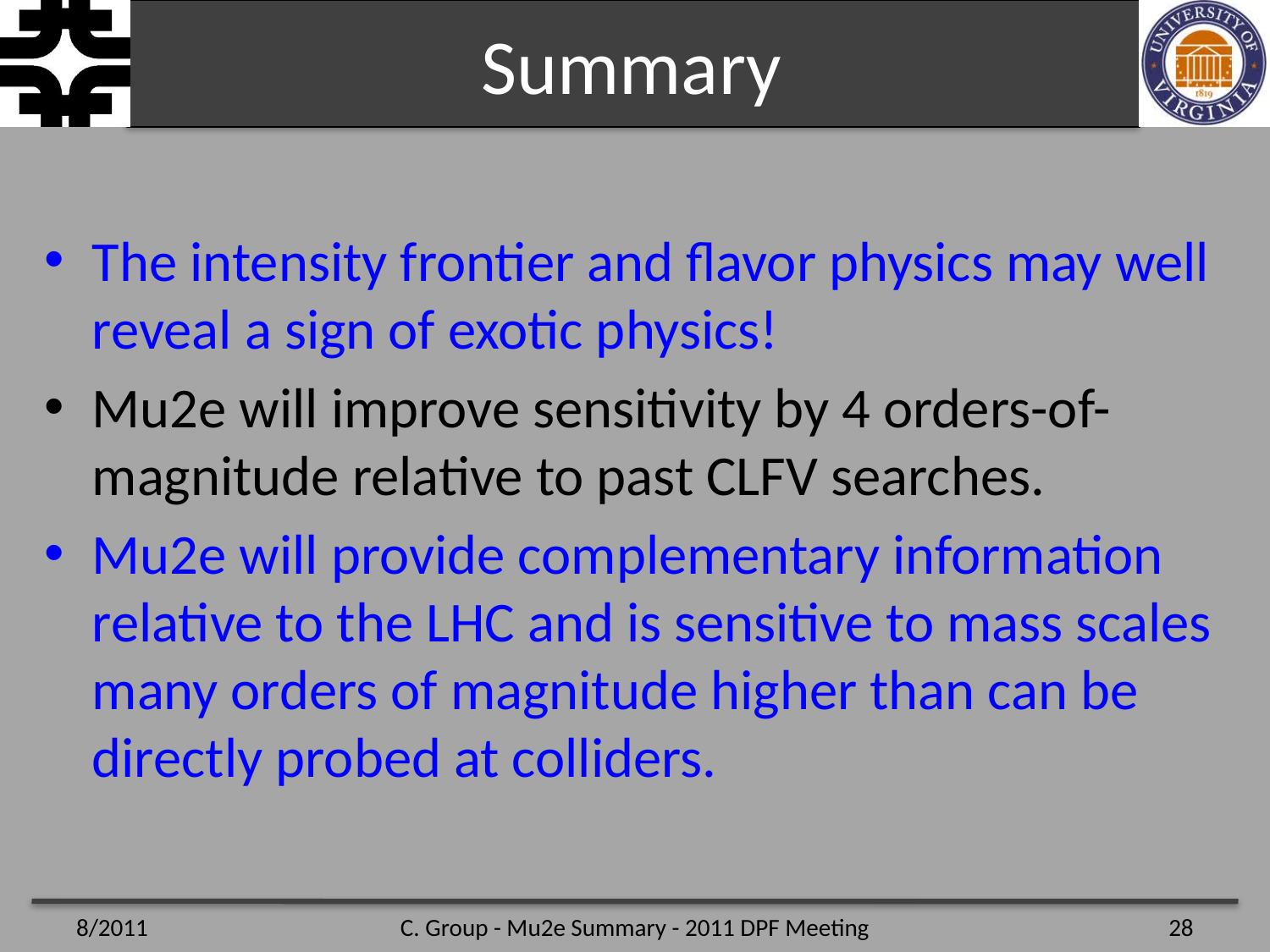

# Summary
The intensity frontier and flavor physics may well reveal a sign of exotic physics!
Mu2e will improve sensitivity by 4 orders-of-magnitude relative to past CLFV searches.
Mu2e will provide complementary information relative to the LHC and is sensitive to mass scales many orders of magnitude higher than can be directly probed at colliders.
8/2011
C. Group - Mu2e Summary - 2011 DPF Meeting
28